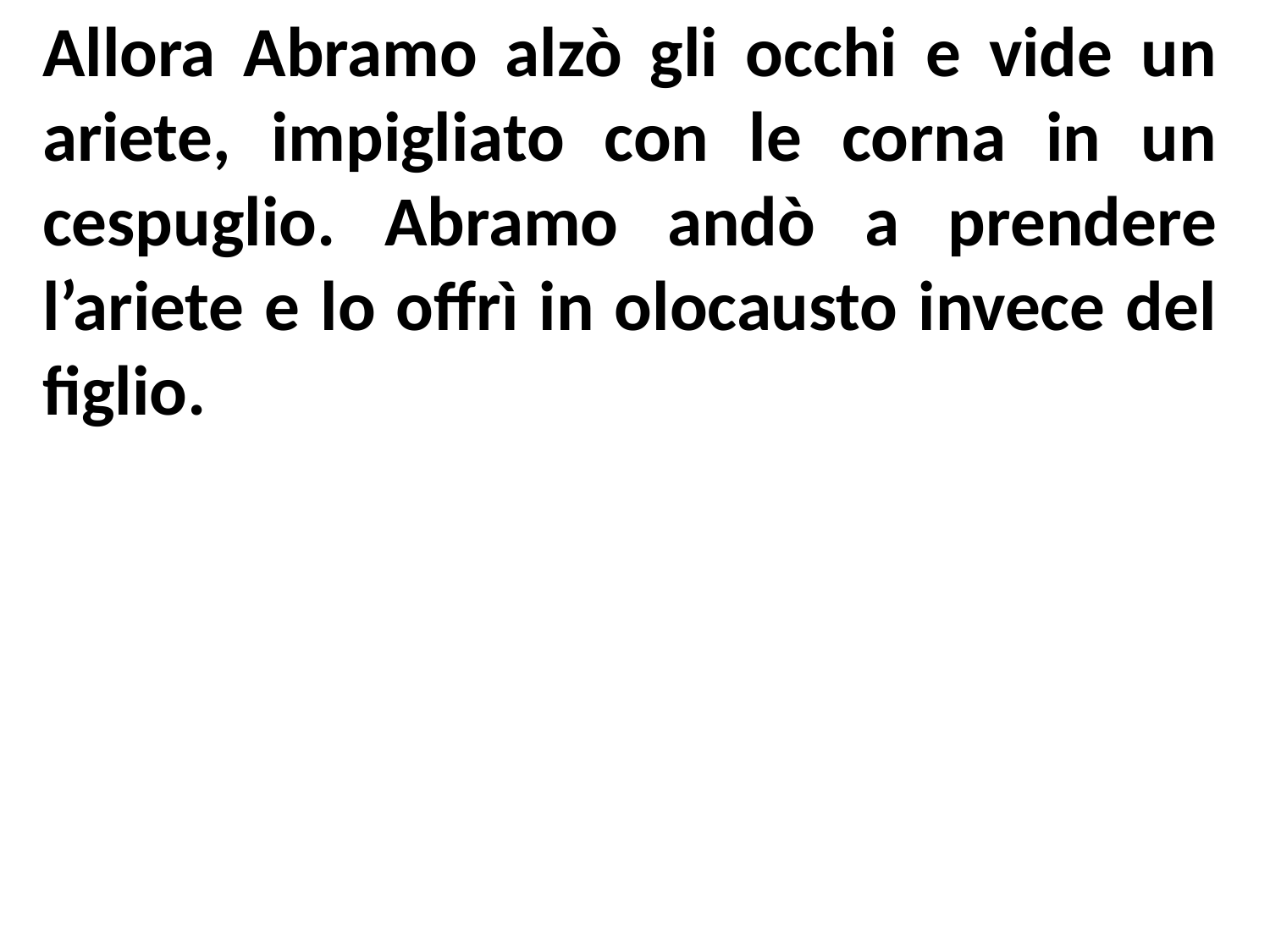

Allora Abramo alzò gli occhi e vide un ariete, impigliato con le corna in un cespuglio. Abramo andò a prendere l’ariete e lo offrì in olocausto invece del figlio.